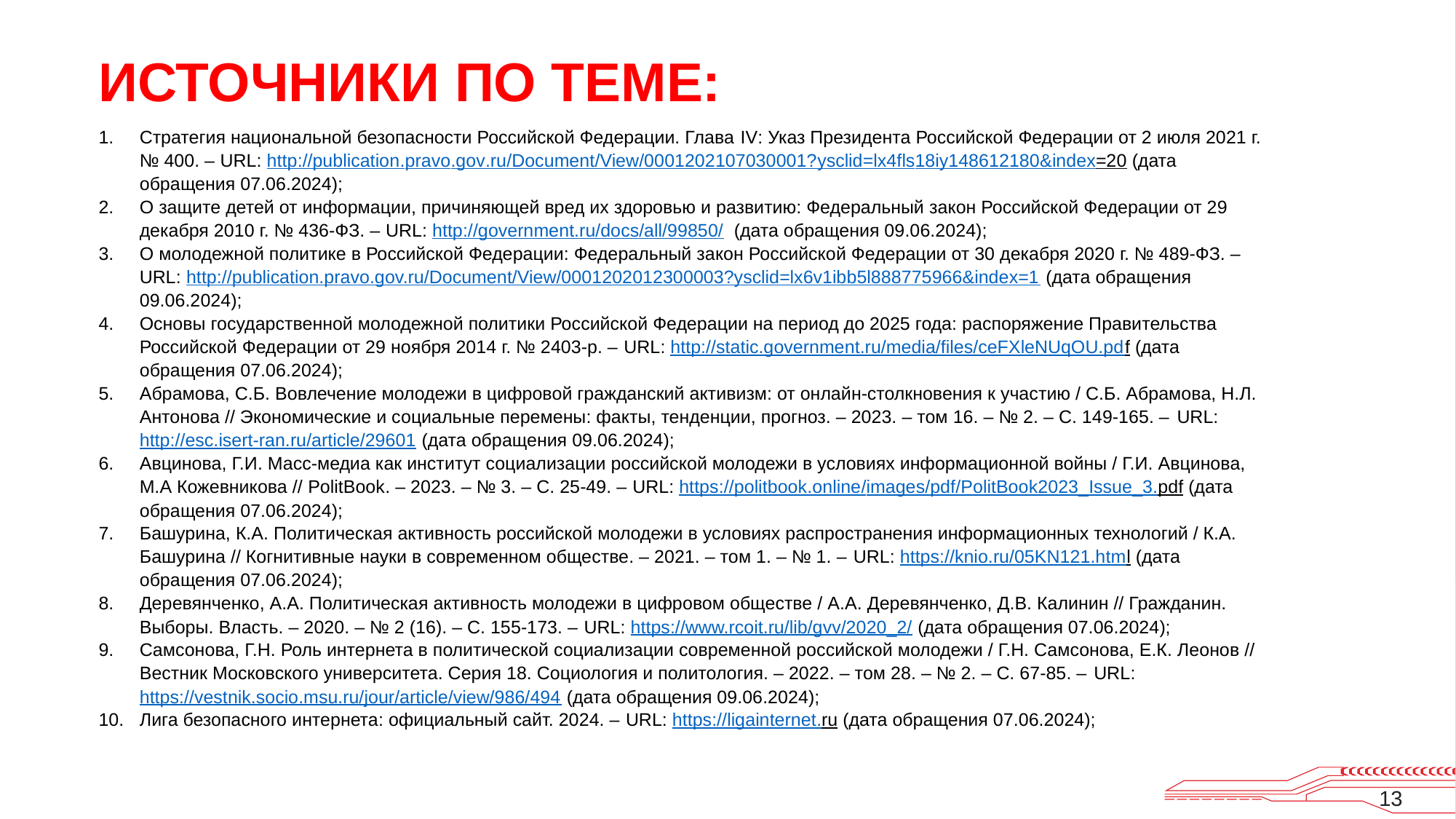

ИСТОЧНИКИ ПО ТЕМЕ:
Стратегия национальной безопасности Российской Федерации. Глава IV: Указ Президента Российской Федерации от 2 июля 2021 г. № 400. – URL: http://publication.pravo.gov.ru/Document/View/0001202107030001?ysclid=lx4fls18iy148612180&index=20 (дата обращения 07.06.2024);
О защите детей от информации, причиняющей вред их здоровью и развитию: Федеральный закон Российской Федерации от 29 декабря 2010 г. № 436-ФЗ. – URL: http://government.ru/docs/all/99850/  (дата обращения 09.06.2024);
О молодежной политике в Российской Федерации: Федеральный закон Российской Федерации от 30 декабря 2020 г. № 489-ФЗ. – URL: http://publication.pravo.gov.ru/Document/View/0001202012300003?ysclid=lx6v1ibb5l888775966&index=1 (дата обращения 09.06.2024);
Основы государственной молодежной политики Российской Федерации на период до 2025 года: распоряжение Правительства Российской Федерации от 29 ноября 2014 г. № 2403-р. – URL: http://static.government.ru/media/files/ceFXleNUqOU.pdf (дата обращения 07.06.2024);
Абрамова, С.Б. Вовлечение молодежи в цифровой гражданский активизм: от онлайн-столкновения к участию / С.Б. Абрамова, Н.Л. Антонова // Экономические и социальные перемены: факты, тенденции, прогноз. – 2023. – том 16. – № 2. – С. 149-165. – URL: http://esc.isert-ran.ru/article/29601 (дата обращения 09.06.2024);
Авцинова, Г.И. Масс-медиа как институт социализации российской молодежи в условиях информационной войны / Г.И. Авцинова, М.А Кожевникова // PolitBook. – 2023. – № 3. – С. 25-49. – URL: https://politbook.online/images/pdf/PolitBook2023_Issue_3.pdf (дата обращения 07.06.2024);
Башурина, К.А. Политическая активность российской молодежи в условиях распространения информационных технологий / К.А. Башурина // Когнитивные науки в современном обществе. – 2021. – том 1. – № 1. – URL: https://knio.ru/05KN121.html (дата обращения 07.06.2024);
Деревянченко, А.А. Политическая активность молодежи в цифровом обществе / А.А. Деревянченко, Д.В. Калинин // Гражданин. Выборы. Власть. – 2020. – № 2 (16). – С. 155-173. – URL: https://www.rcoit.ru/lib/gvv/2020_2/ (дата обращения 07.06.2024);
Самсонова, Г.Н. Роль интернета в политической социализации современной российской молодежи / Г.Н. Самсонова, Е.К. Леонов // Вестник Московского университета. Серия 18. Социология и политология. – 2022. – том 28. – № 2. – С. 67-85. – URL: https://vestnik.socio.msu.ru/jour/article/view/986/494 (дата обращения 09.06.2024);
Лига безопасного интернета: официальный сайт. 2024. – URL: https://ligainternet.ru (дата обращения 07.06.2024);

13